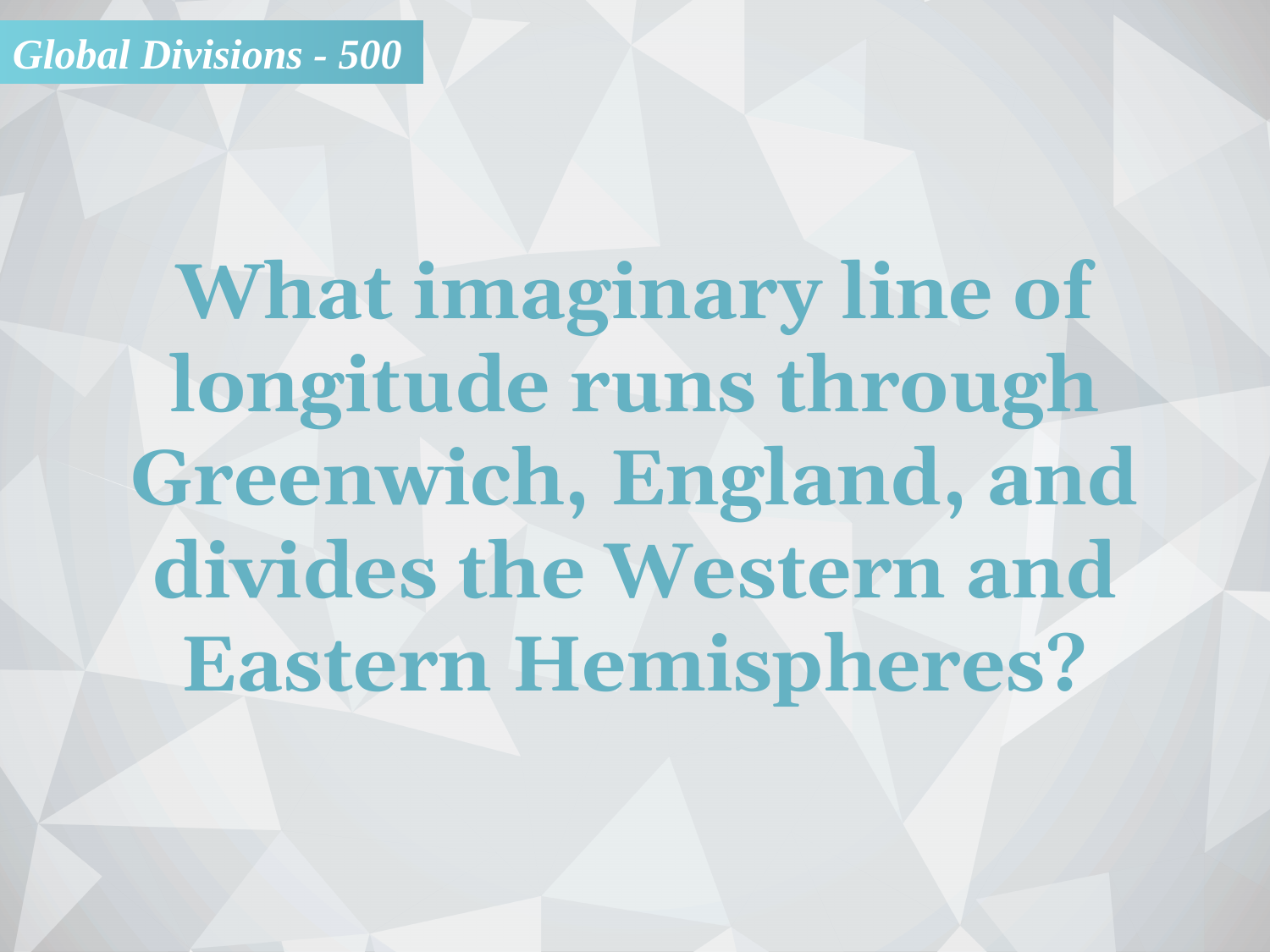

Global Divisions - 500
What imaginary line of longitude runs through Greenwich, England, and divides the Western and Eastern Hemispheres?